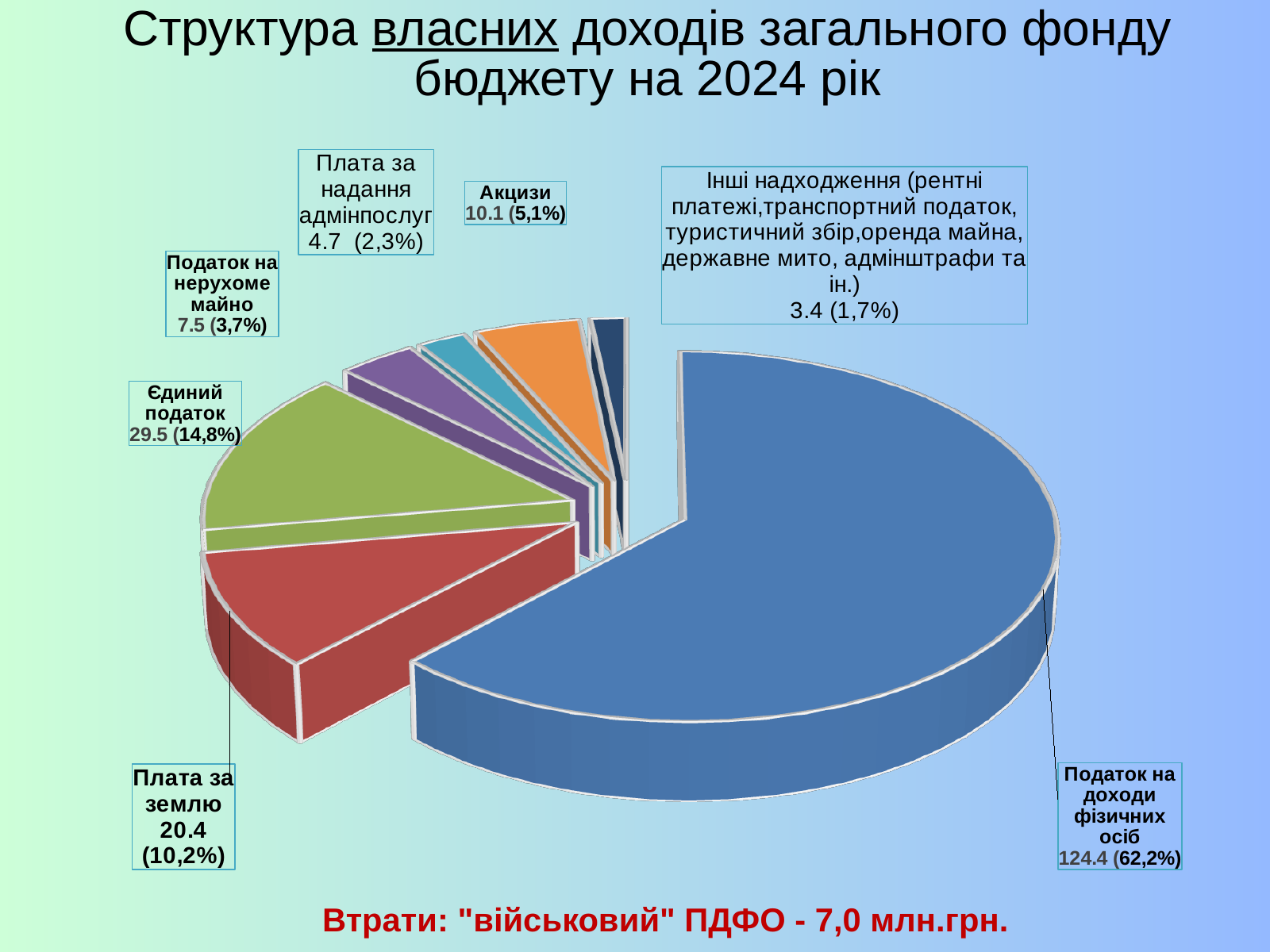

Структура власних доходів загального фонду бюджету на 2024 рік

[unsupported chart]

Втрати: "військовий" ПДФО - 7,0 млн.грн.